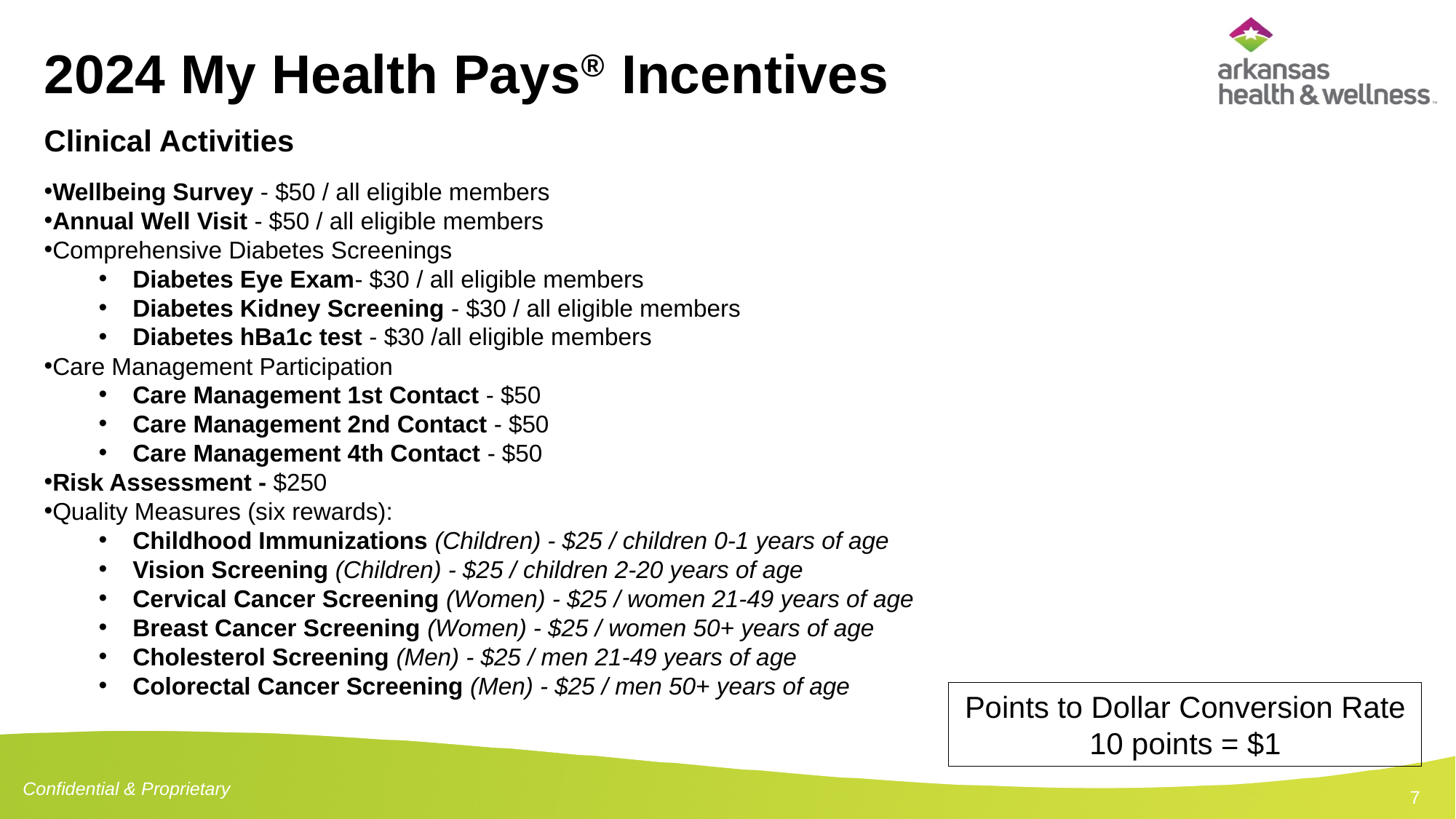

# 2024 My Health Pays®  Incentives
Clinical Activities

Wellbeing Survey - $50 / all eligible members
Annual Well Visit - $50 / all eligible members
Comprehensive Diabetes Screenings
Diabetes Eye Exam- $30 / all eligible members
Diabetes Kidney Screening - $30 / all eligible members
Diabetes hBa1c test - $30 /all eligible members
Care Management Participation
Care Management 1st Contact - $50
Care Management 2nd Contact - $50
Care Management 4th Contact - $50
Risk Assessment - $250
Quality Measures (six rewards):
Childhood Immunizations (Children) - $25 / children 0-1 years of age
Vision Screening (Children) - $25 / children 2-20 years of age
Cervical Cancer Screening (Women) - $25 / women 21-49 years of age
Breast Cancer Screening (Women) - $25 / women 50+ years of age
Cholesterol Screening (Men) - $25 / men 21-49 years of age
Colorectal Cancer Screening (Men) - $25 / men 50+ years of age
Points to Dollar Conversion Rate
10 points = $1
7